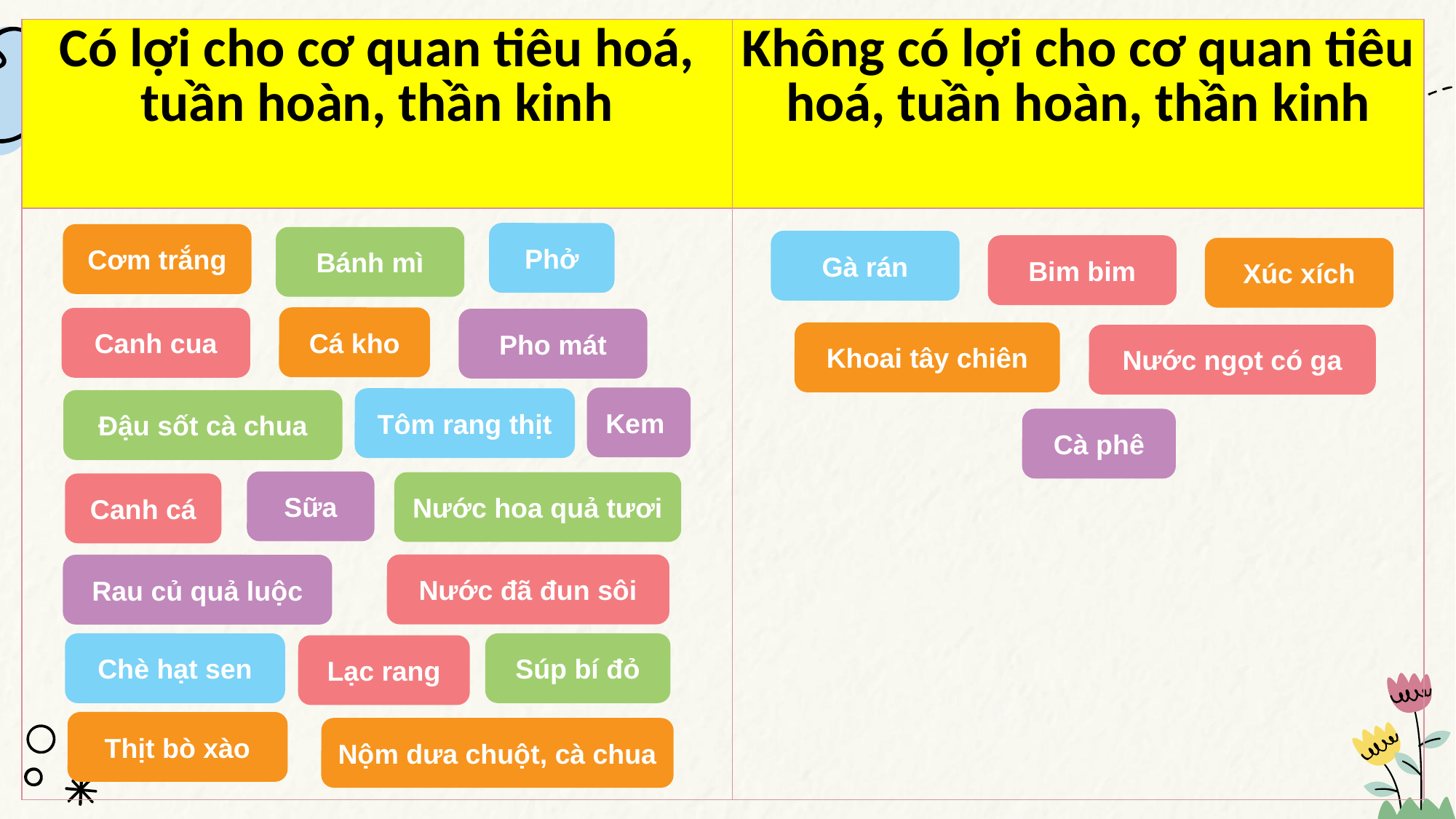

| Có lợi cho cơ quan tiêu hoá, tuần hoàn, thần kinh | Không có lợi cho cơ quan tiêu hoá, tuần hoàn, thần kinh |
| --- | --- |
|  |  |
#
Phở
Cơm trắng
Bánh mì
Gà rán
Bim bim
Xúc xích
Cá kho
Canh cua
Pho mát
Khoai tây chiên
Nước ngọt có ga
Kem
Tôm rang thịt
Đậu sốt cà chua
Cà phê
Sữa
Nước hoa quả tươi
Canh cá
Nước đã đun sôi
Rau củ quả luộc
Súp bí đỏ
Chè hạt sen
Lạc rang
Thịt bò xào
Nộm dưa chuột, cà chua